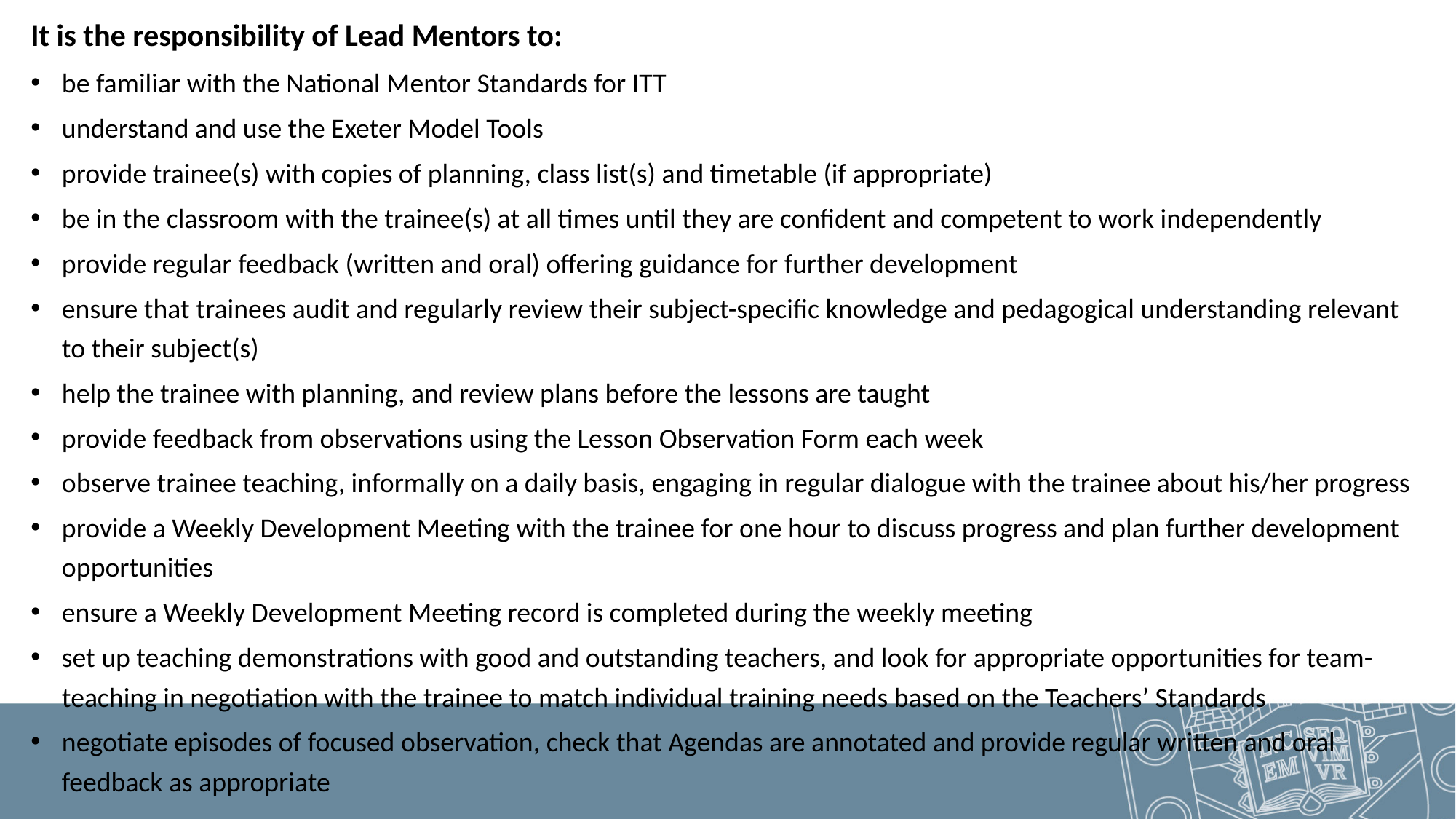

It is the responsibility of Lead Mentors to:
be familiar with the National Mentor Standards for ITT
understand and use the Exeter Model Tools
provide trainee(s) with copies of planning, class list(s) and timetable (if appropriate)
be in the classroom with the trainee(s) at all times until they are confident and competent to work independently
provide regular feedback (written and oral) offering guidance for further development
ensure that trainees audit and regularly review their subject-specific knowledge and pedagogical understanding relevant to their subject(s)
help the trainee with planning, and review plans before the lessons are taught
provide feedback from observations using the Lesson Observation Form each week
observe trainee teaching, informally on a daily basis, engaging in regular dialogue with the trainee about his/her progress
provide a Weekly Development Meeting with the trainee for one hour to discuss progress and plan further development opportunities
ensure a Weekly Development Meeting record is completed during the weekly meeting
set up teaching demonstrations with good and outstanding teachers, and look for appropriate opportunities for team-teaching in negotiation with the trainee to match individual training needs based on the Teachers’ Standards
negotiate episodes of focused observation, check that Agendas are annotated and provide regular written and oral feedback as appropriate